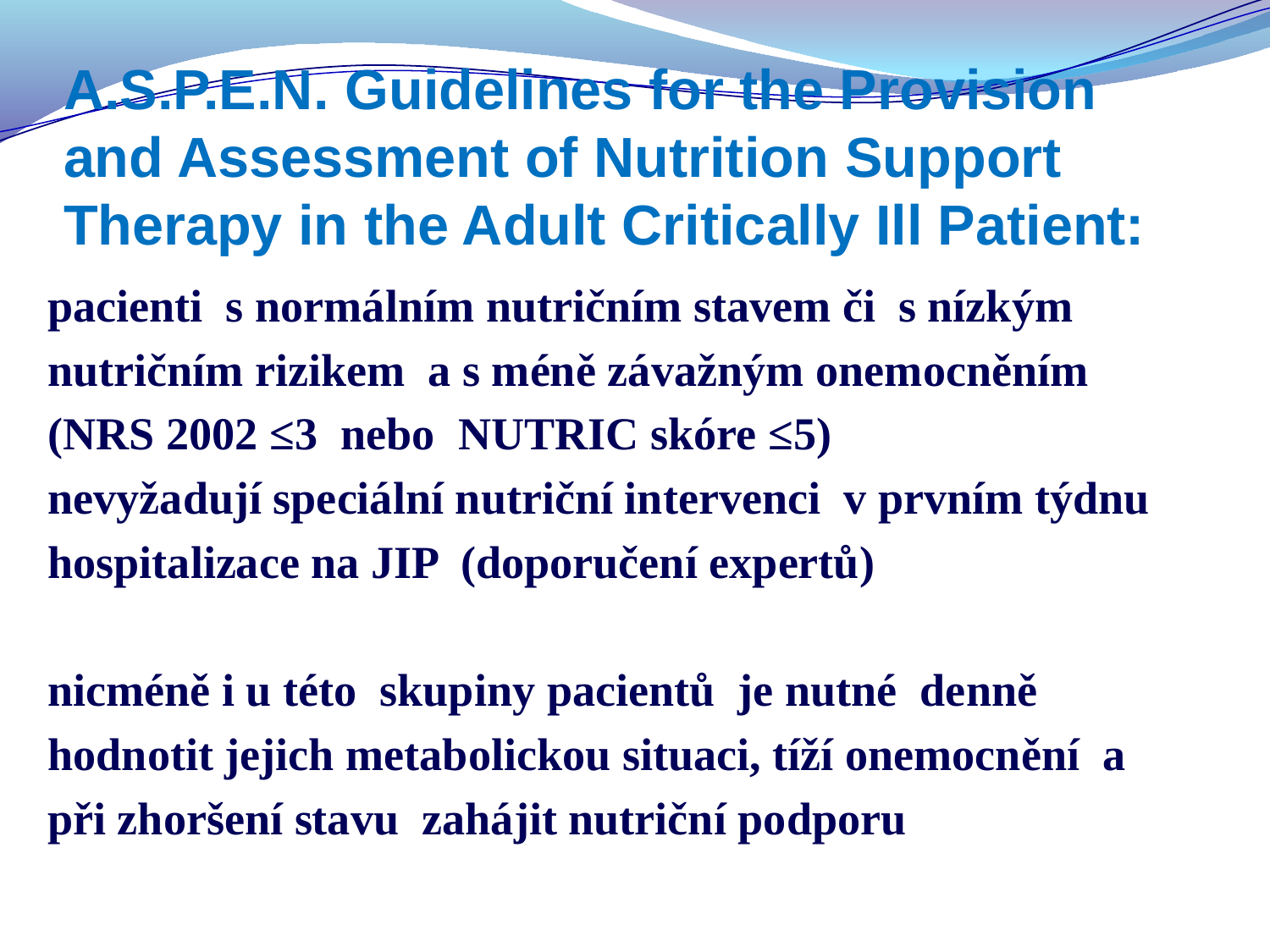

# A.S.P.E.N. Guidelines for the Provision and Assessment of Nutrition Support Therapy in the Adult Critically Ill Patient:

pacienti  s normálním nutričním stavem či  s nízkým
nutričním rizikem  a s méně závažným onemocněním
(NRS 2002 ≤3  nebo  NUTRIC skóre ≤5)
nevyžadují speciální nutriční intervenci  v prvním týdnu
hospitalizace na JIP  (doporučení expertů)

nicméně i u této  skupiny pacientů  je nutné  denně
hodnotit jejich metabolickou situaci, tíží onemocnění  a
při zhoršení stavu  zahájit nutriční podporu